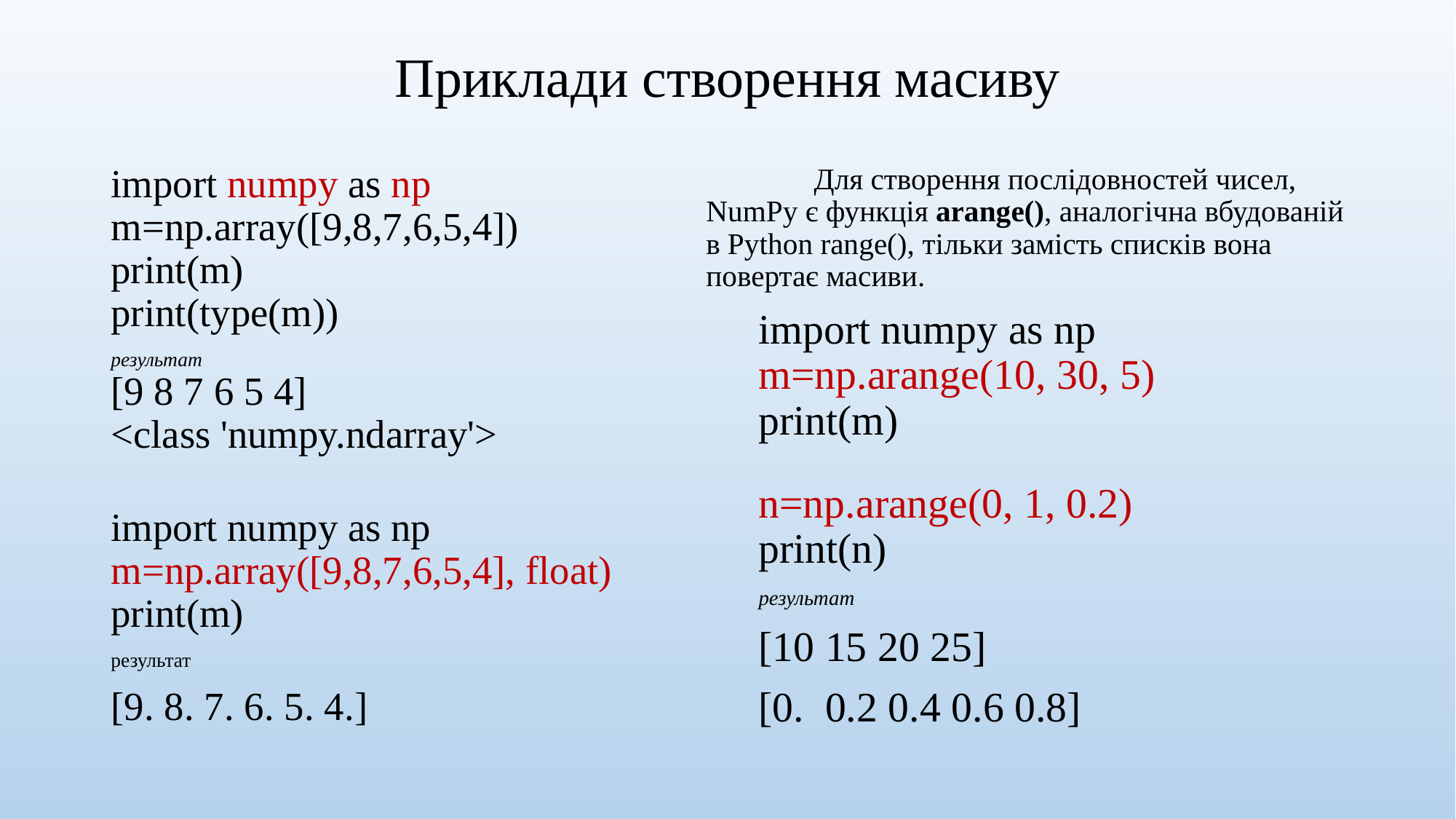

# Приклади створення масиву
import numpy as np
m=np.array([9,8,7,6,5,4])
print(m)
print(type(m))
результат
[9 8 7 6 5 4]
<class 'numpy.ndarray'>

import numpy as np
m=np.array([9,8,7,6,5,4], float)
print(m)
результат
[9. 8. 7. 6. 5. 4.]

	Для створення послідовностей чисел, NumPy є функція arange(), аналогічна вбудованій в Python range(), тільки замість списків вона повертає масиви.
import numpy as np
m=np.arange(10, 30, 5)
print(m)
n=np.arange(0, 1, 0.2)
print(n)
результат
[10 15 20 25]
[0.  0.2 0.4 0.6 0.8]